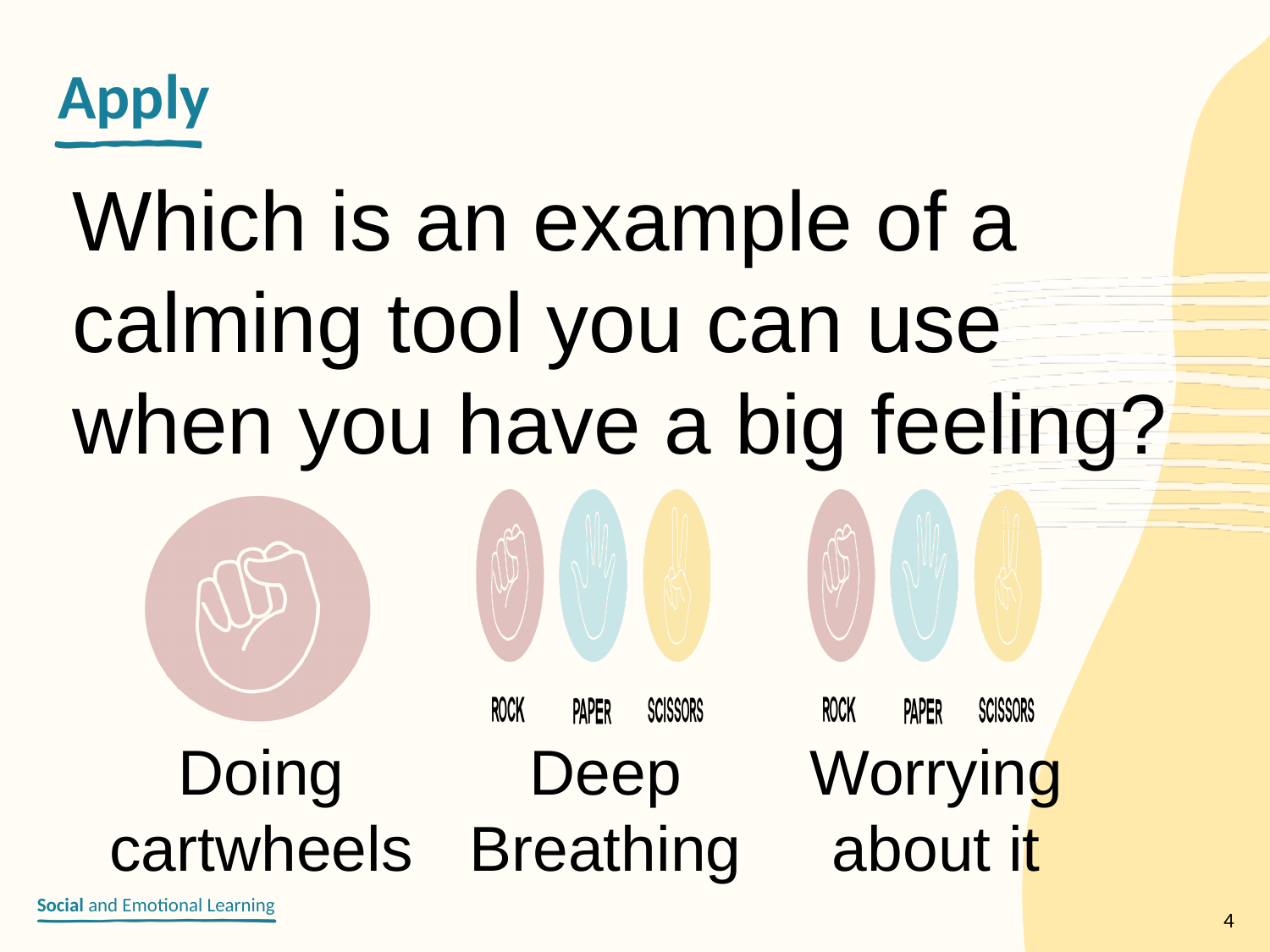

Which is an example of a calming tool you can use when you have a big feeling?

Doing cartwheels
Deep
Breathing
Worrying
about it